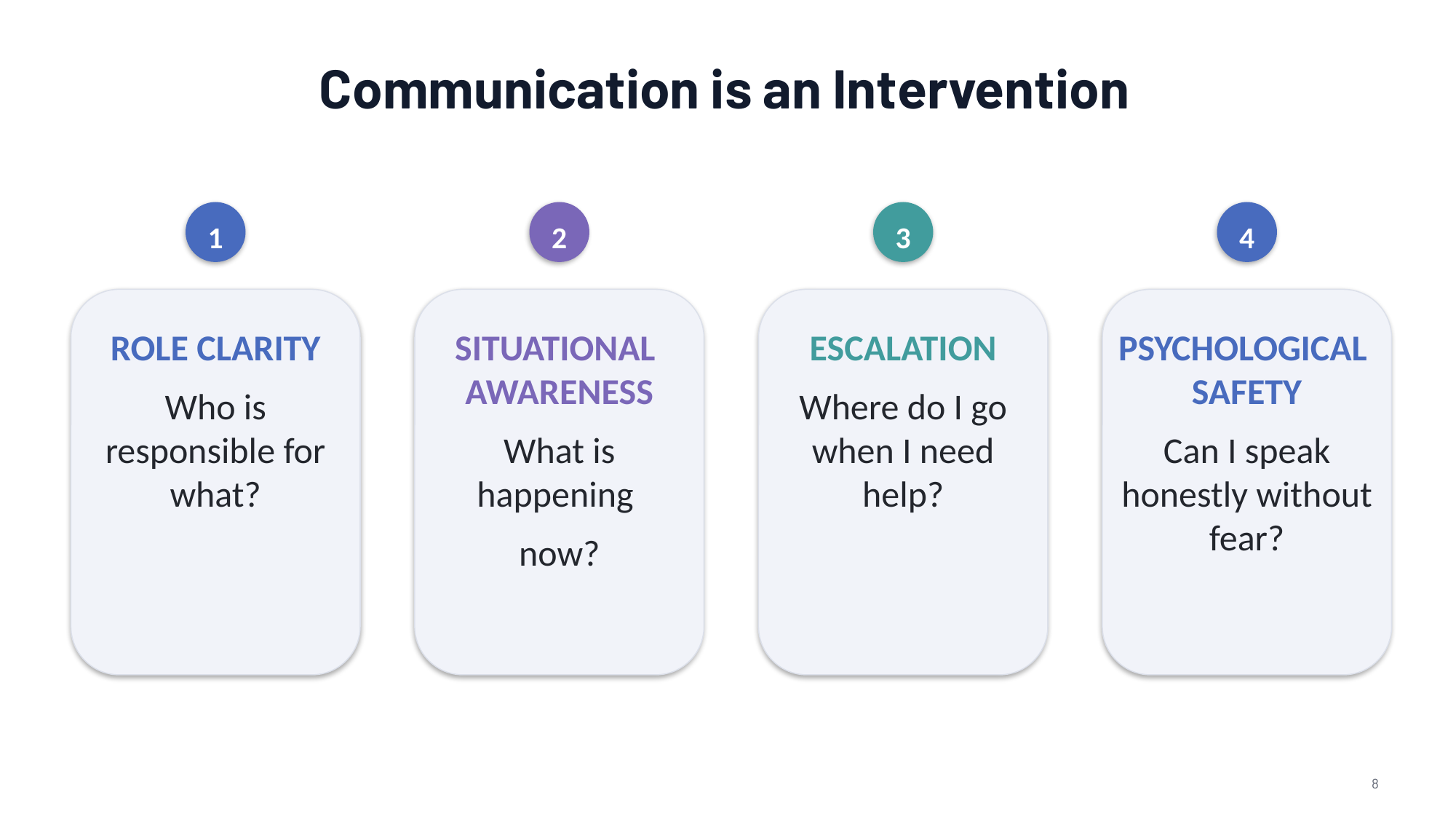

Communication is an Intervention

1
2
3
4

ROLE CLARITY
Who is responsible for what?
SITUATIONAL
AWARENESS
What is happening
now?
ESCALATION
Where do I go when I need help?
PSYCHOLOGICAL
SAFETY
Can I speak honestly without fear?
8